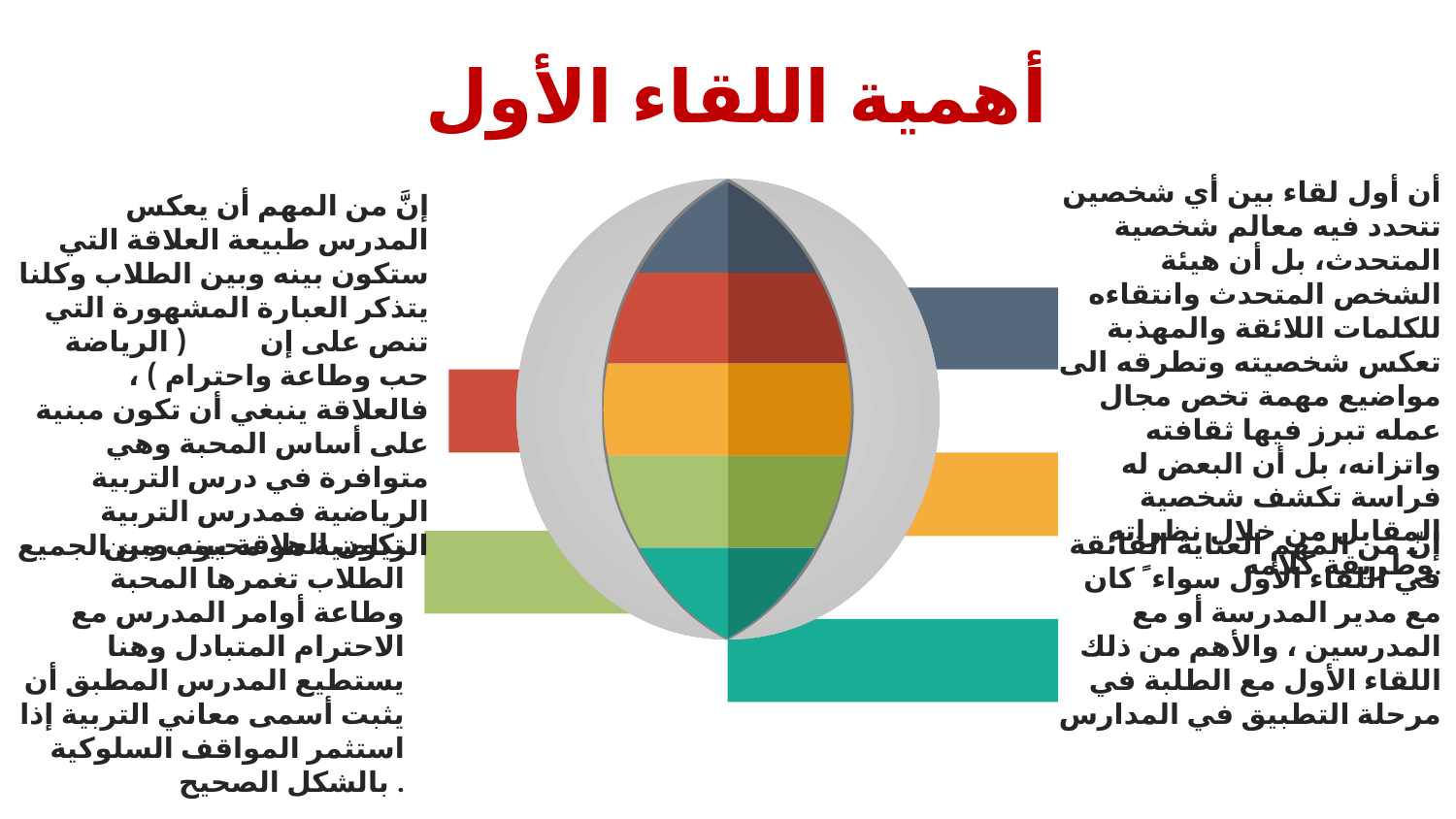

# أهمية اللقاء الأول
أن أول لقاء بين أي شخصين تتحدد فيه معالم شخصية المتحدث، بل أن هيئة الشخص المتحدث وانتقاءه للكلمات اللائقة والمهذبة تعكس شخصيته وتطرقه الى مواضيع مهمة تخص مجال عمله تبرز فيها ثقافته واتزانه، بل أن البعض له فراسة تكشف شخصية المقابل من خلال نظراته وطريقة كلامه.

إنَّ من المهم أن يعكس المدرس طبيعة العلاقة التي ستكون بينه وبين الطلاب وكلنا يتذكر العبارة المشهورة التي تنص على إن          ( الرياضة حب وطاعة واحترام ) ، فالعلاقة ينبغي أن تكون مبنية على أساس المحبة وهي متوافرة في درس التربية الرياضية فمدرس التربية الرياضية هو محبوب من الجميع

تكون العلاقة بينه وبين الطلاب تغمرها المحبة وطاعة أوامر المدرس مع الاحترام المتبادل وهنا يستطيع المدرس المطبق أن يثبت أسمى معاني التربية إذا استثمر المواقف السلوكية بالشكل الصحيح .
إنّ من المهم العناية الفائقة في اللقاء الأول سواء ً كان مع مدير المدرسة أو مع المدرسين ، والأهم من ذلك اللقاء الأول مع الطلبة في مرحلة التطبيق في المدارس